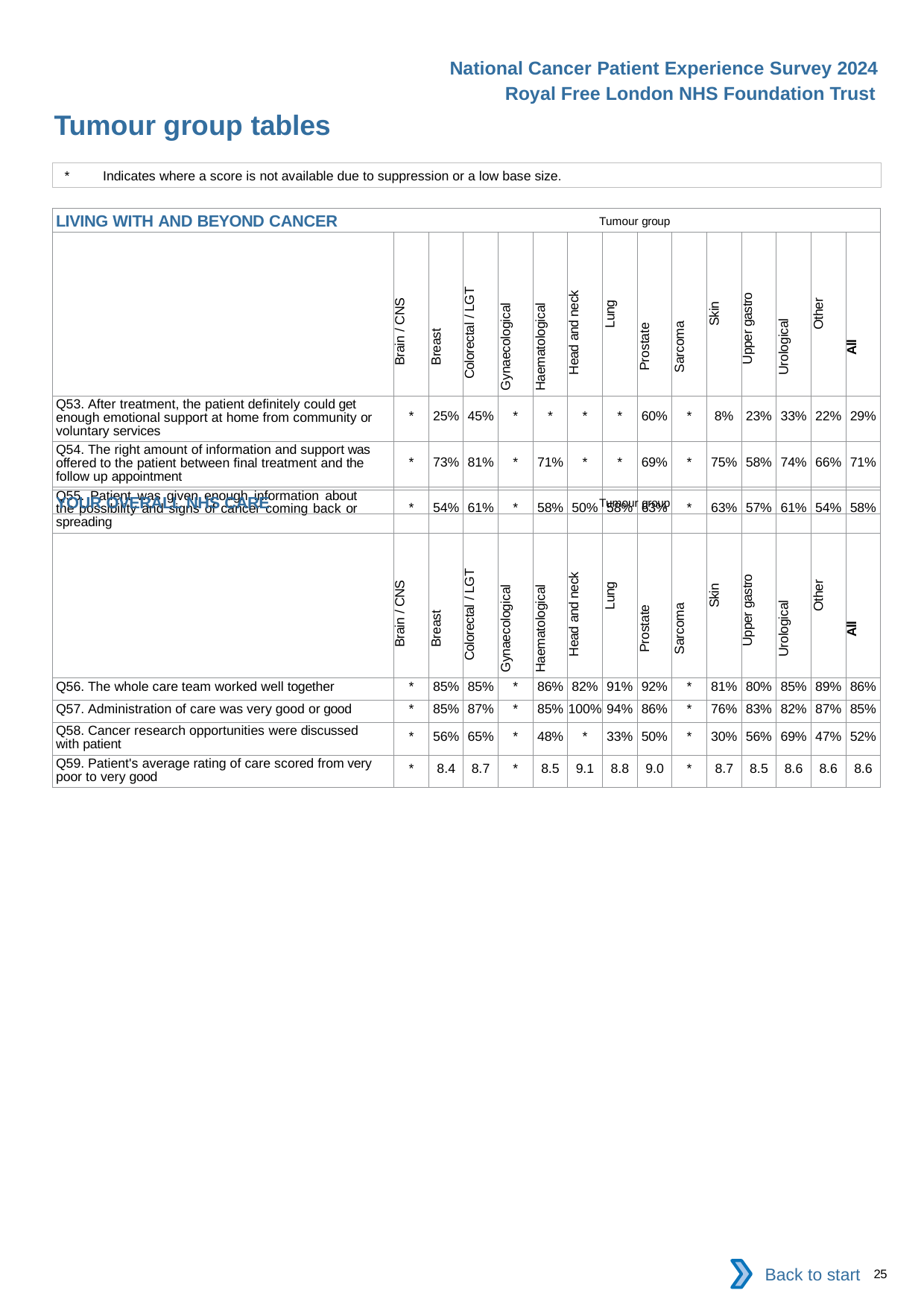

National Cancer Patient Experience Survey 2024
Royal Free London NHS Foundation Trust
Tumour group tables
*	Indicates where a score is not available due to suppression or a low base size.
| LIVING WITH AND BEYOND CANCER Tumour group |  |  |  |  |  |  |  |  |  |  |  |  |  |  |
| --- | --- | --- | --- | --- | --- | --- | --- | --- | --- | --- | --- | --- | --- | --- |
|  | Brain / CNS | Breast | Colorectal / LGT | Gynaecological | Haematological | Head and neck | Lung | Prostate | Sarcoma | Skin | Upper gastro | Urological | Other | All |
| Q53. After treatment, the patient definitely could get enough emotional support at home from community or voluntary services | \* | 25% | 45% | \* | \* | \* | \* | 60% | \* | 8% | 23% | 33% | 22% | 29% |
| Q54. The right amount of information and support was offered to the patient between final treatment and the follow up appointment | \* | 73% | 81% | \* | 71% | \* | \* | 69% | \* | 75% | 58% | 74% | 66% | 71% |
| Q55. Patient was given enough information about the possibility and signs of cancer coming back or spreading | \* | 54% | 61% | \* | 58% | 50% | 58% | 63% | \* | 63% | 57% | 61% | 54% | 58% |
| YOUR OVERALL NHS CARE Tumour group |  |  |  |  |  |  |  |  |  |  |  |  |  |  |
| --- | --- | --- | --- | --- | --- | --- | --- | --- | --- | --- | --- | --- | --- | --- |
|  | Brain / CNS | Breast | Colorectal / LGT | Gynaecological | Haematological | Head and neck | Lung | Prostate | Sarcoma | Skin | Upper gastro | Urological | Other | All |
| Q56. The whole care team worked well together | \* | 85% | 85% | \* | 86% | 82% | 91% | 92% | \* | 81% | 80% | 85% | 89% | 86% |
| Q57. Administration of care was very good or good | \* | 85% | 87% | \* | 85% | 100% | 94% | 86% | \* | 76% | 83% | 82% | 87% | 85% |
| Q58. Cancer research opportunities were discussed with patient | \* | 56% | 65% | \* | 48% | \* | 33% | 50% | \* | 30% | 56% | 69% | 47% | 52% |
| Q59. Patient's average rating of care scored from very poor to very good | \* | 8.4 | 8.7 | \* | 8.5 | 9.1 | 8.8 | 9.0 | \* | 8.7 | 8.5 | 8.6 | 8.6 | 8.6 |
Back to start

25